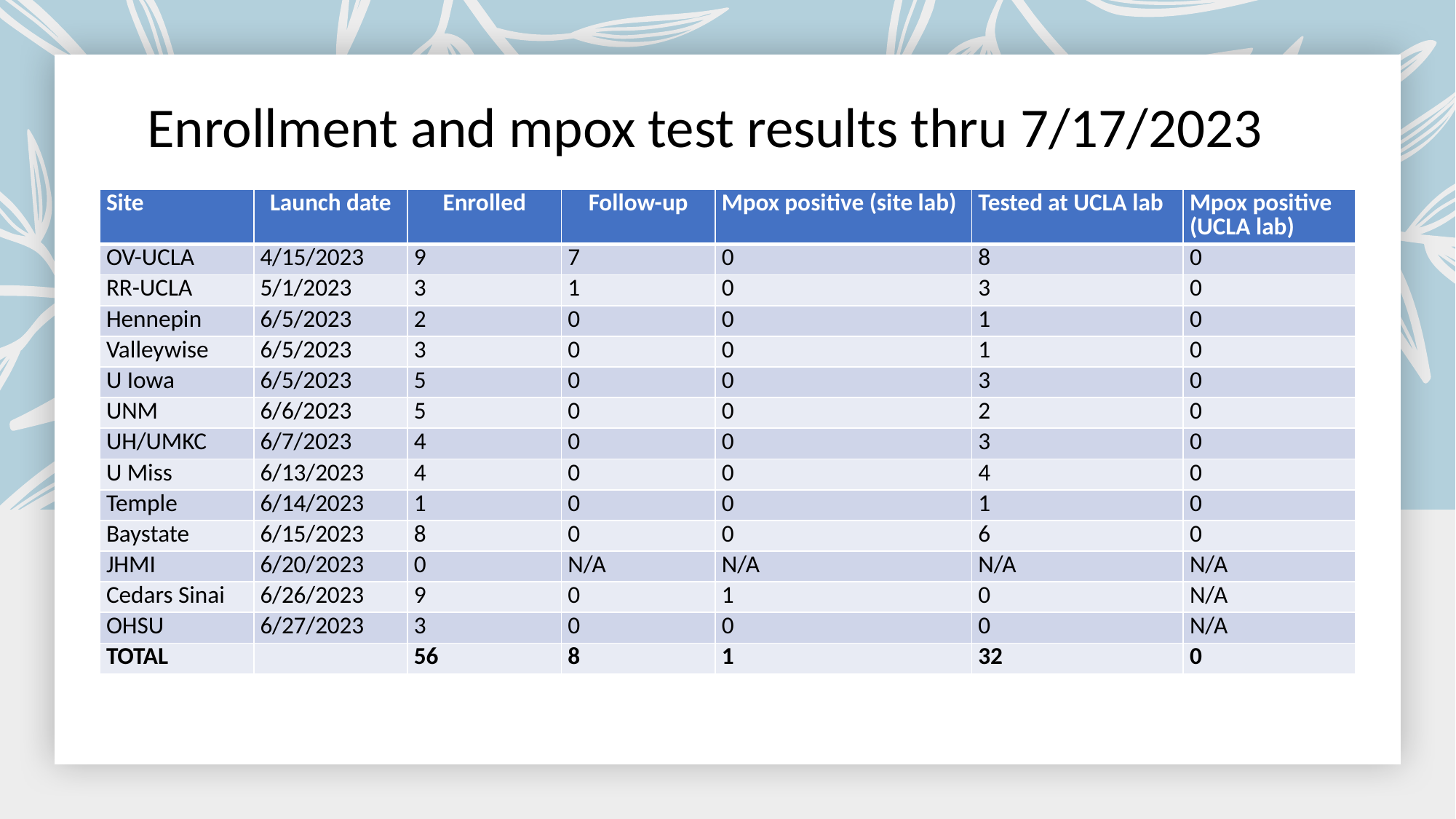

# Enrollment and mpox test results thru 7/17/2023
| Site | Launch date | Enrolled | Follow-up | Mpox positive (site lab) | Tested at UCLA lab | Mpox positive (UCLA lab) |
| --- | --- | --- | --- | --- | --- | --- |
| OV-UCLA | 4/15/2023 | 9 | 7 | 0 | 8 | 0 |
| RR-UCLA | 5/1/2023 | 3 | 1 | 0 | 3 | 0 |
| Hennepin | 6/5/2023 | 2 | 0 | 0 | 1 | 0 |
| Valleywise | 6/5/2023 | 3 | 0 | 0 | 1 | 0 |
| U Iowa | 6/5/2023 | 5 | 0 | 0 | 3 | 0 |
| UNM | 6/6/2023 | 5 | 0 | 0 | 2 | 0 |
| UH/UMKC | 6/7/2023 | 4 | 0 | 0 | 3 | 0 |
| U Miss | 6/13/2023 | 4 | 0 | 0 | 4 | 0 |
| Temple | 6/14/2023 | 1 | 0 | 0 | 1 | 0 |
| Baystate | 6/15/2023 | 8 | 0 | 0 | 6 | 0 |
| JHMI | 6/20/2023 | 0 | N/A | N/A | N/A | N/A |
| Cedars Sinai | 6/26/2023 | 9 | 0 | 1 | 0 | N/A |
| OHSU | 6/27/2023 | 3 | 0 | 0 | 0 | N/A |
| TOTAL |  | 56 | 8 | 1 | 32 | 0 |